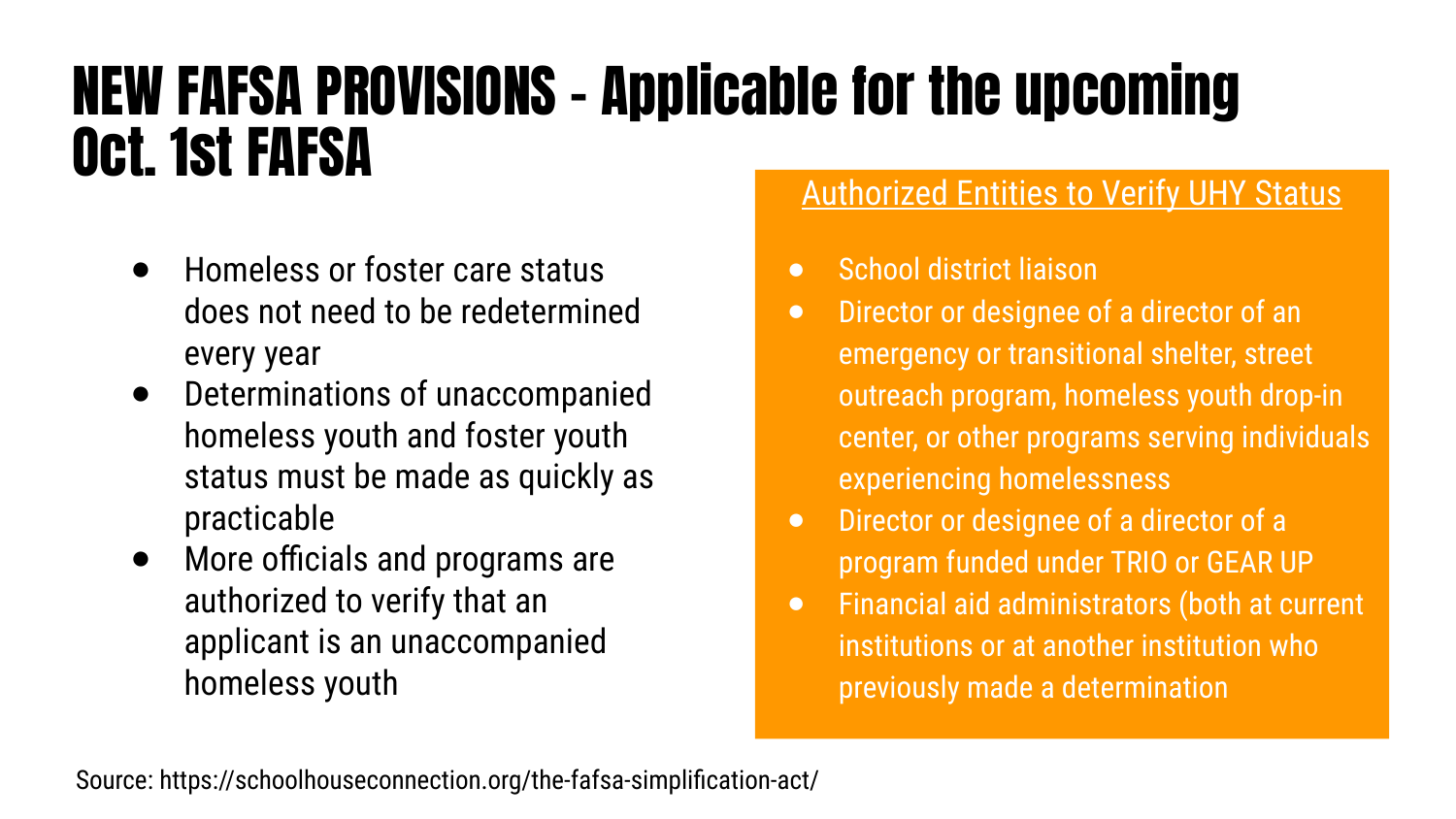

NEW FAFSA PROVISIONS - Applicable for the upcoming Oct. 1st FAFSA
Authorized Entities to Verify UHY Status
School district liaison
Director or designee of a director of an emergency or transitional shelter, street outreach program, homeless youth drop-in center, or other programs serving individuals experiencing homelessness
Director or designee of a director of a program funded under TRIO or GEAR UP
Financial aid administrators (both at current institutions or at another institution who previously made a determination
Homeless or foster care status does not need to be redetermined every year
Determinations of unaccompanied homeless youth and foster youth status must be made as quickly as practicable
More officials and programs are authorized to verify that an applicant is an unaccompanied homeless youth
Source: https://schoolhouseconnection.org/the-fafsa-simplification-act/